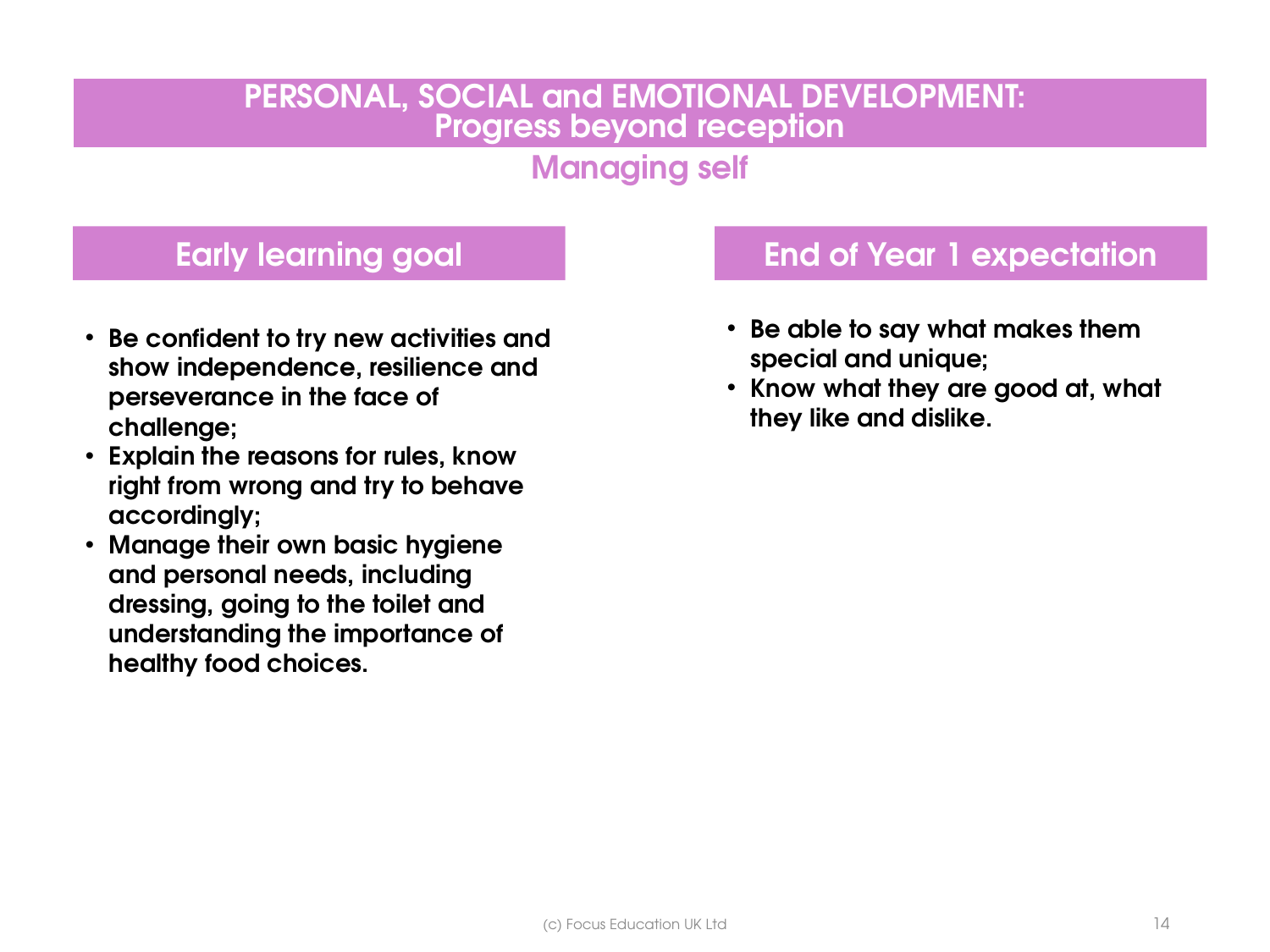

| PERSONAL, SOCIAL and EMOTIONAL DEVELOPMENT: Progress beyond reception |
| --- |
| Managing self |
Early learning goal
End of Year 1 expectation

Be able to say what makes them special and unique;
Know what they are good at, what they like and dislike.

Be confident to try new activities and show independence, resilience and perseverance in the face of challenge;
Explain the reasons for rules, know right from wrong and try to behave accordingly;
Manage their own basic hygiene and personal needs, including dressing, going to the toilet and understanding the importance of healthy food choices.
14
(c) Focus Education UK Ltd